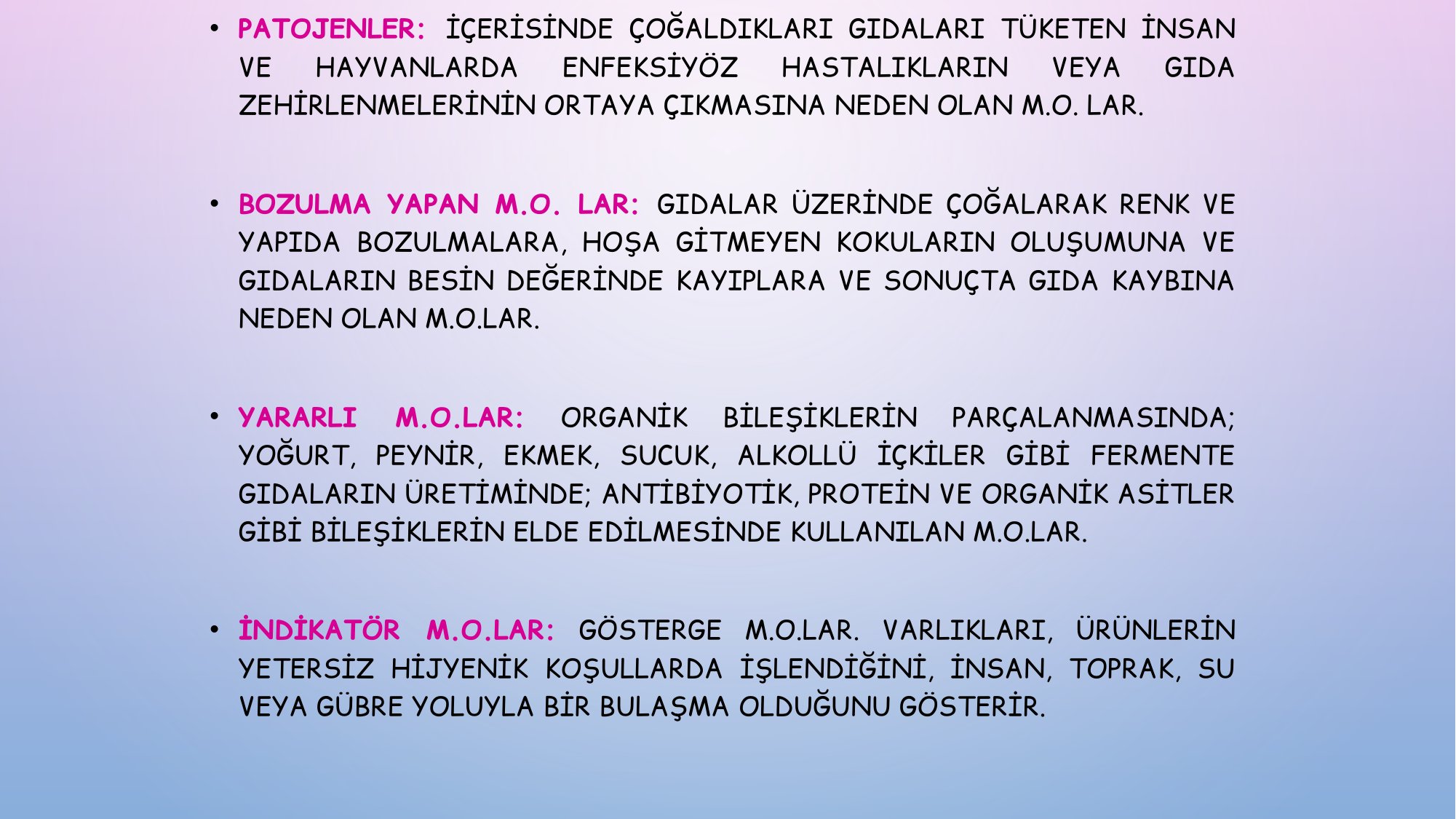

Patojenler: içerisinde çoğaldıkları gıdaları tüketen insan ve hayvanlarda enfeksiyöz hastalıkların veya gıda zehirlenmelerinin ortaya çıkmasına neden olan m.o. lar.

Bozulma yapan m.o. lar: Gıdalar üzerinde çoğalarak renk ve yapıda bozulmalara, hoşa gitmeyen kokuların oluşumuna ve gıdaların besin değerinde kayıplara ve sonuçta gıda kaybına neden olan m.o.lar.

Yararlı m.o.lar: Organik bileşiklerin parçalanmasında; yoğurt, peynir, ekmek, sucuk, alkollü içkiler gibi fermente gıdaların üretiminde; antibiyotik, protein ve organik asitler gibi bileşiklerin elde edilmesinde kullanılan m.o.lar.

İndikatör m.o.lar: gösterge m.o.lar. Varlıkları, ürünlerin yetersiz hijyenik koşullarda işlendiğini, insan, toprak, su veya gübre yoluyla bir bulaşma olduğunu gösterir.